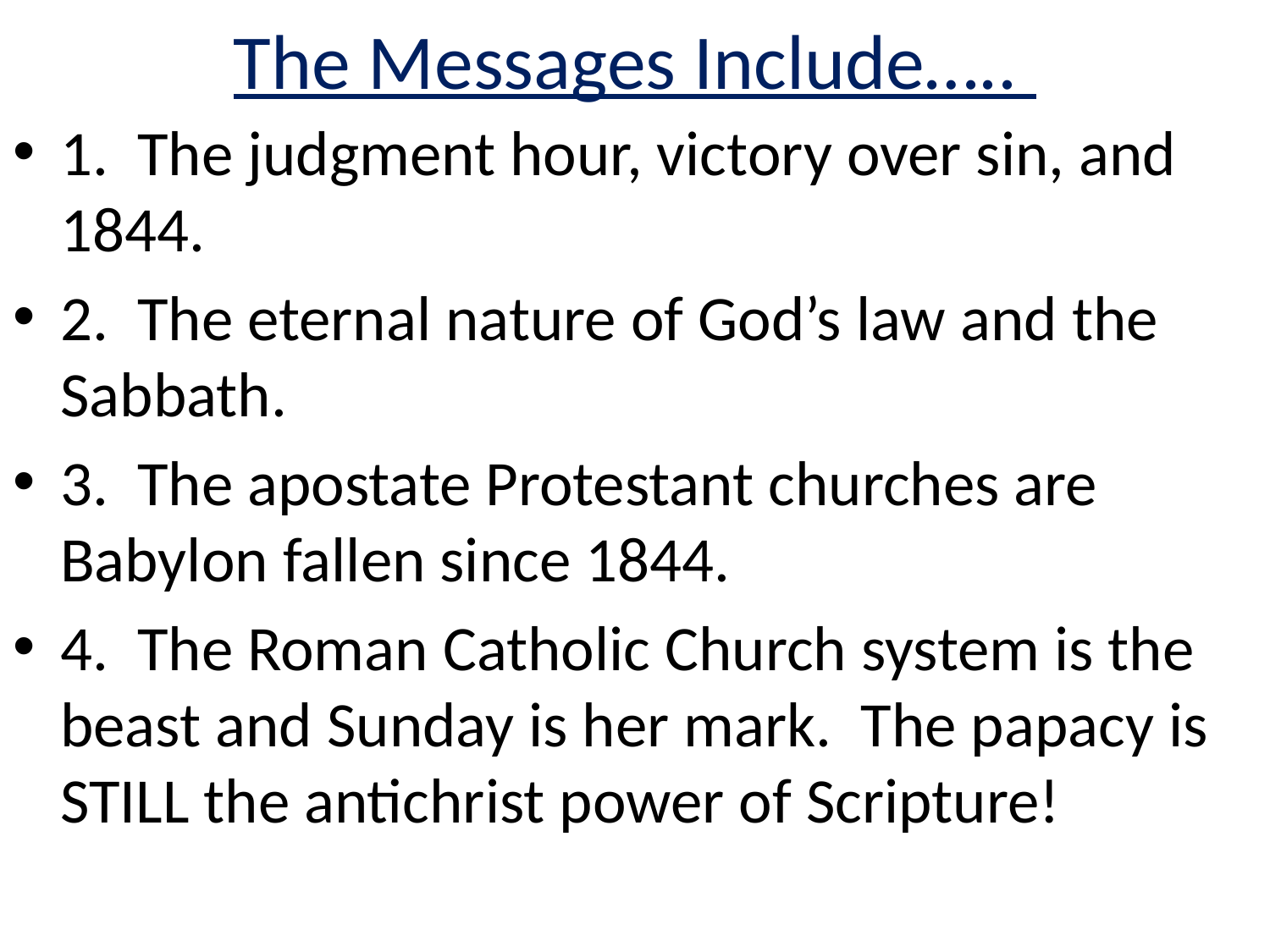

# The Messages Include…..
1.  The judgment hour, victory over sin, and 1844.
2.  The eternal nature of God’s law and the Sabbath.
3.  The apostate Protestant churches are Babylon fallen since 1844.
4.  The Roman Catholic Church system is the beast and Sunday is her mark.  The papacy is STILL the antichrist power of Scripture!